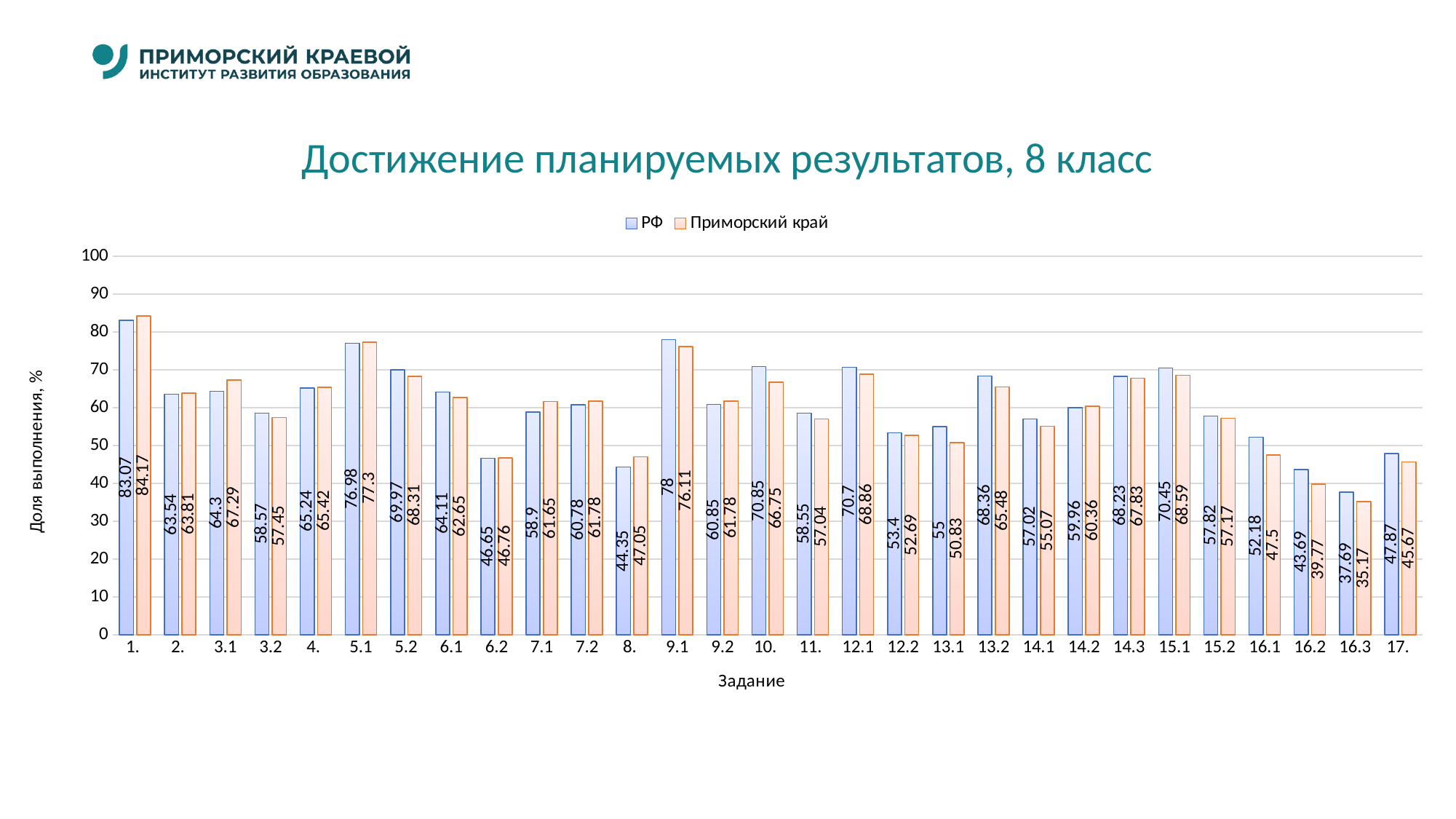

# Достижение планируемых результатов, 8 класс

### Chart

| Category | РФ | Приморский край |
|---|---|---|
| 1.  | 83.07 | 84.17 |
| 2.  | 63.54 | 63.81 |
| 3.1 | 64.3 | 67.29 |
| 3.2 | 58.57 | 57.45 |
| 4.  | 65.24 | 65.42 |
| 5.1 | 76.98 | 77.3 |
| 5.2 | 69.97 | 68.31 |
| 6.1 | 64.11 | 62.65 |
| 6.2 | 46.65 | 46.76 |
| 7.1 | 58.9 | 61.65 |
| 7.2 | 60.78 | 61.78 |
| 8.  | 44.35 | 47.05 |
| 9.1 | 78.0 | 76.11 |
| 9.2 | 60.85 | 61.78 |
| 10.  | 70.85 | 66.75 |
| 11.  | 58.55 | 57.04 |
| 12.1 | 70.7 | 68.86 |
| 12.2 | 53.4 | 52.69 |
| 13.1 | 55.0 | 50.83 |
| 13.2 | 68.36 | 65.48 |
| 14.1 | 57.02 | 55.07 |
| 14.2 | 59.96 | 60.36 |
| 14.3 | 68.23 | 67.83 |
| 15.1 | 70.45 | 68.59 |
| 15.2 | 57.82 | 57.17 |
| 16.1 | 52.18 | 47.5 |
| 16.2 | 43.69 | 39.77 |
| 16.3 | 37.69 | 35.17 |
| 17.  | 47.87 | 45.67 |